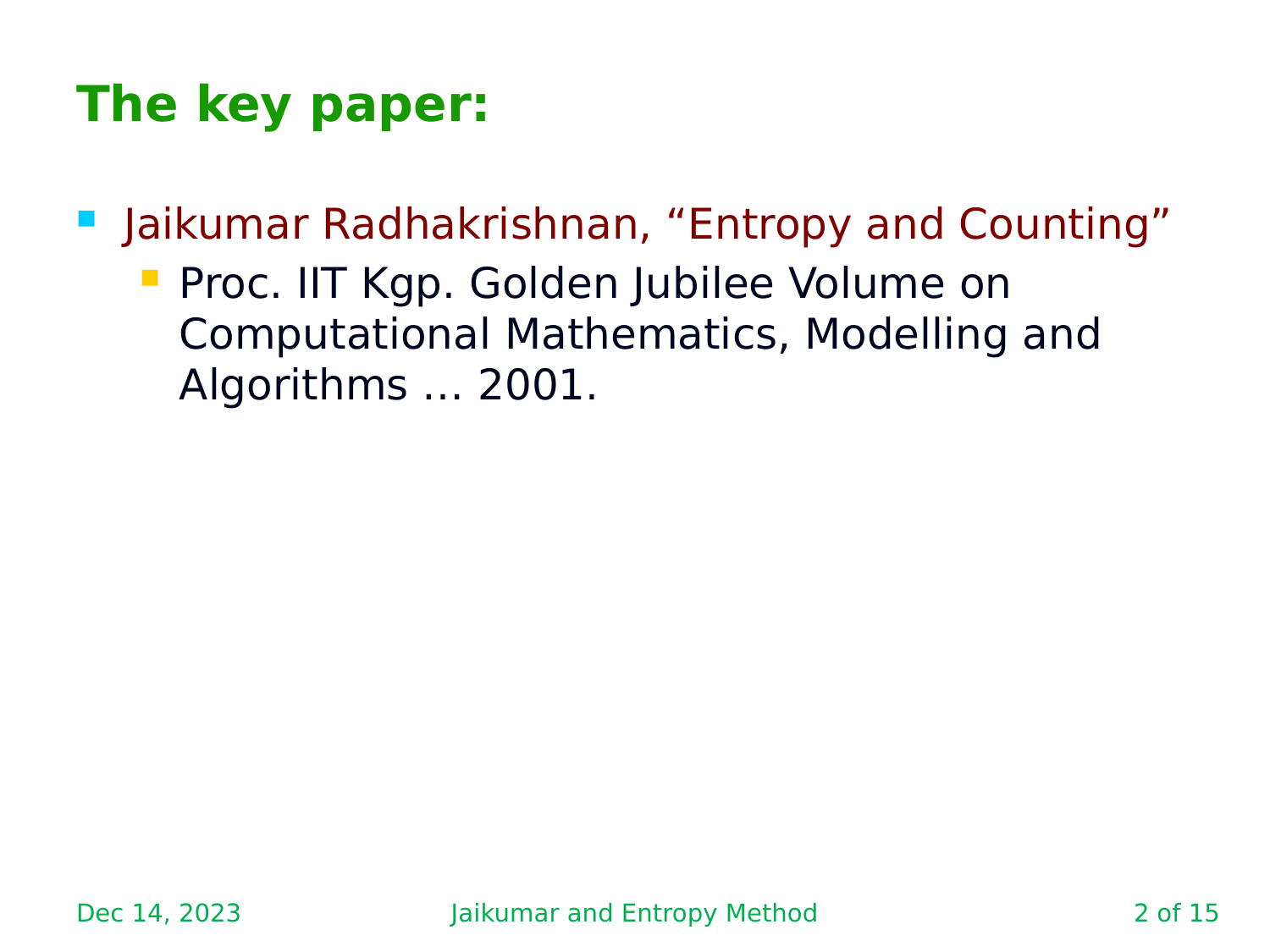

Jaikumar and Entropy Method
# The key paper:
Jaikumar Radhakrishnan, “Entropy and Counting”
Proc. IIT Kgp. Golden Jubilee Volume on Computational Mathematics, Modelling and Algorithms … 2001.

Dec 14, 2023
2